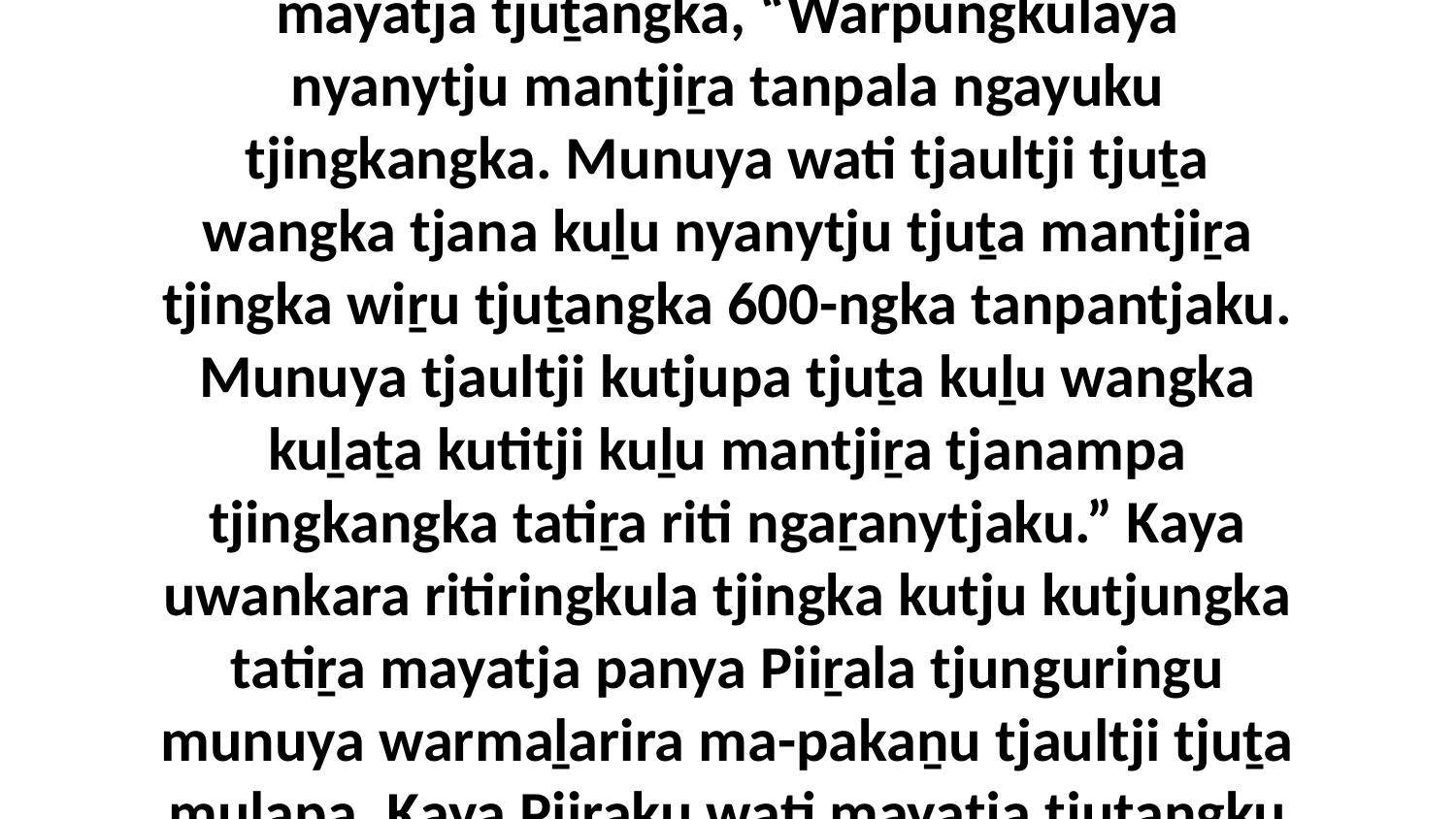

6-7 Ka Piiṟalu wangkangu palumpa wati mayatja tjuṯangka, “Warpungkulaya nyanytju mantjiṟa tanpala ngayuku tjingkangka. Munuya wati tjaultji tjuṯa wangka tjana kuḻu nyanytju tjuṯa mantjiṟa tjingka wiṟu tjuṯangka 600-ngka tanpantjaku. Munuya tjaultji kutjupa tjuṯa kuḻu wangka kuḻaṯa kutitji kuḻu mantjiṟa tjanampa tjingkangka tatiṟa riti ngaṟanytjaku.” Kaya uwankara ritiringkula tjingka kutju kutjungka tatiṟa mayatja panya Piiṟala tjunguringu munuya warmaḻarira ma-pakaṉu tjaultji tjuṯa mulapa. Kaya Piiṟaku wati mayatja tjuṯangku tjananya wituwituṟa katiṟinangi.